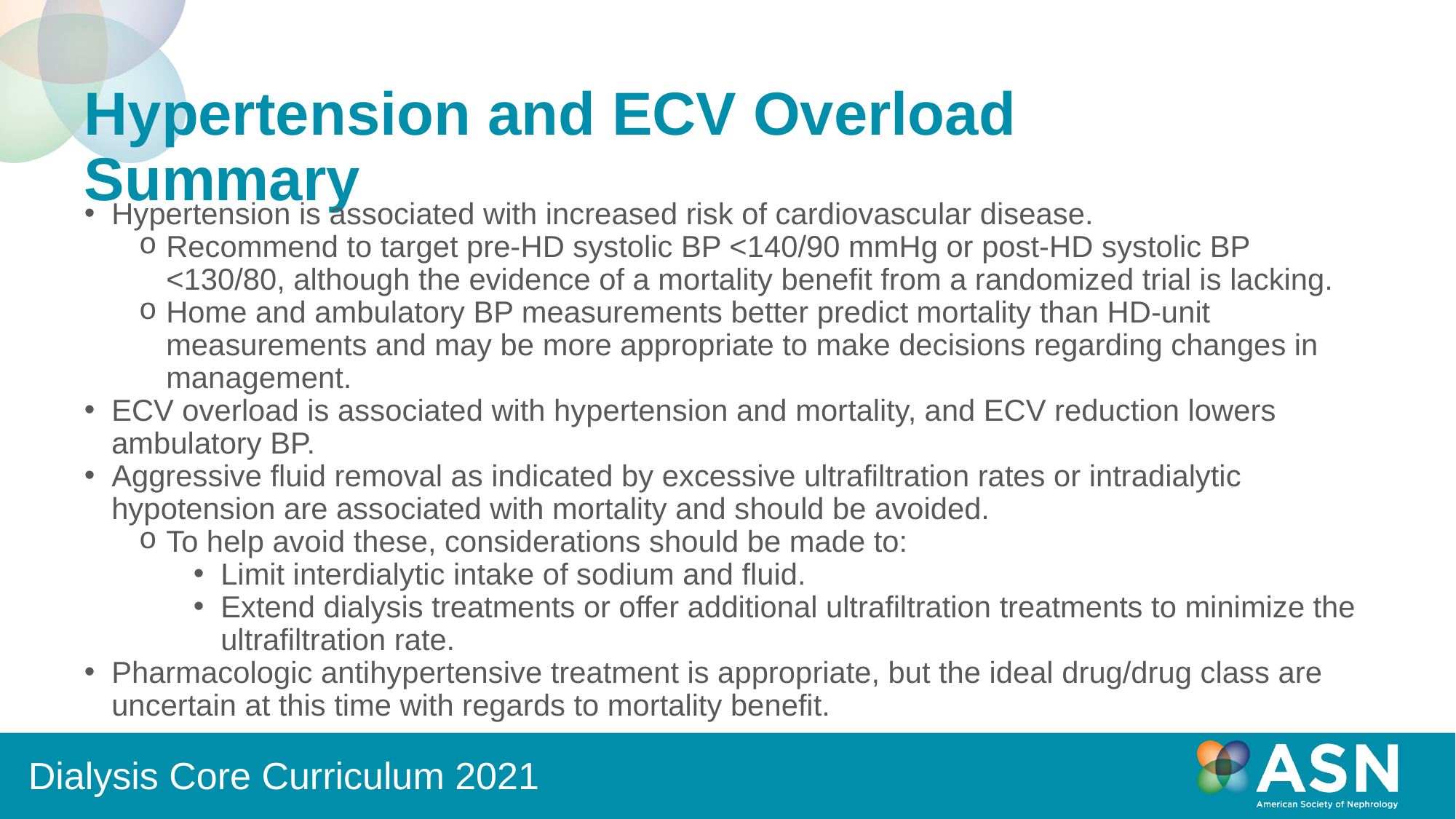

# Hypertension and ECV Overload Summary
Hypertension is associated with increased risk of cardiovascular disease.
Recommend to target pre-HD systolic BP <140/90 mmHg or post-HD systolic BP <130/80, although the evidence of a mortality benefit from a randomized trial is lacking.
Home and ambulatory BP measurements better predict mortality than HD-unit measurements and may be more appropriate to make decisions regarding changes in management.
ECV overload is associated with hypertension and mortality, and ECV reduction lowers ambulatory BP.
Aggressive fluid removal as indicated by excessive ultrafiltration rates or intradialytic hypotension are associated with mortality and should be avoided.
To help avoid these, considerations should be made to:
Limit interdialytic intake of sodium and fluid.
Extend dialysis treatments or offer additional ultrafiltration treatments to minimize the ultrafiltration rate.
Pharmacologic antihypertensive treatment is appropriate, but the ideal drug/drug class are uncertain at this time with regards to mortality benefit.
Dialysis Core Curriculum 2021